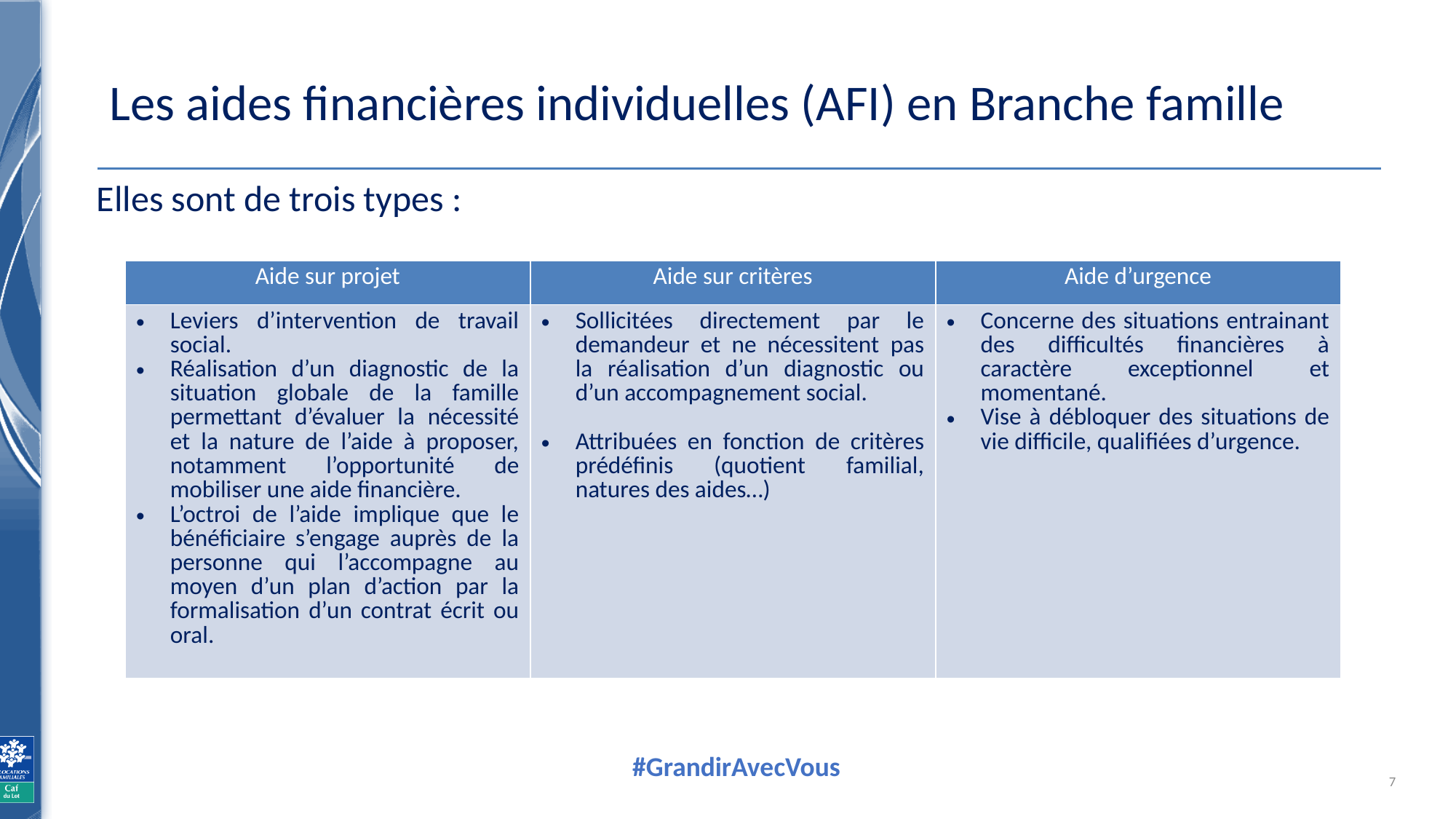

# Les aides financières individuelles (AFI) en Branche famille
Elles sont de trois types :

| Aide sur projet | Aide sur critères | Aide d’urgence |
| --- | --- | --- |
| Leviers d’intervention de travail social. Réalisation d’un diagnostic de la situation globale de la famille permettant d’évaluer la nécessité et la nature de l’aide à proposer, notamment l’opportunité de mobiliser une aide financière. L’octroi de l’aide implique que le bénéficiaire s’engage auprès de la personne qui l’accompagne au moyen d’un plan d’action par la formalisation d’un contrat écrit ou oral. | Sollicitées directement par le demandeur et ne nécessitent pas la réalisation d’un diagnostic ou d’un accompagnement social.  Attribuées en fonction de critères prédéfinis (quotient familial, natures des aides…) | Concerne des situations entrainant des difficultés financières à caractère exceptionnel et momentané.   Vise à débloquer des situations de vie difficile, qualifiées d’urgence. |
7